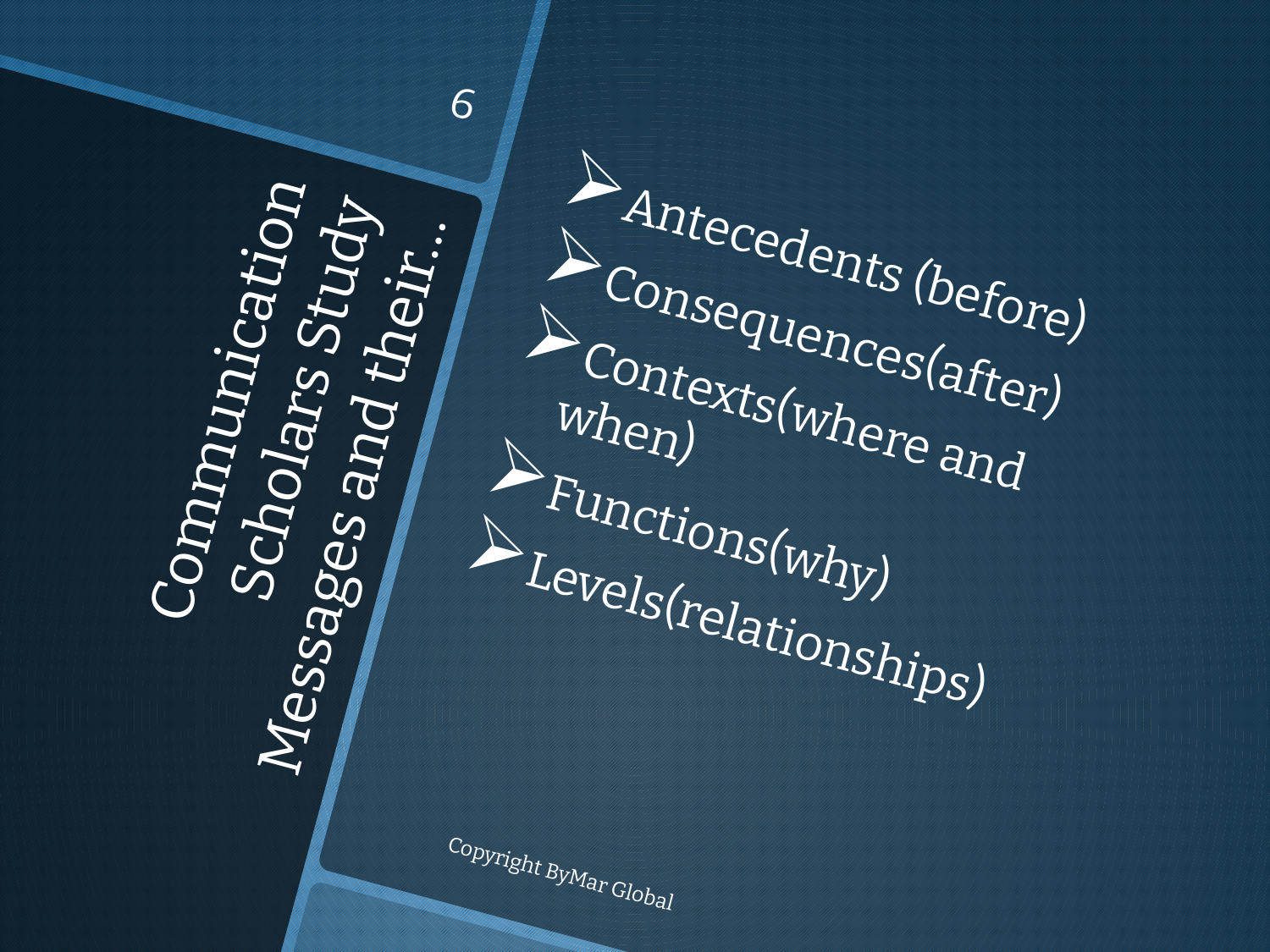

6
Antecedents (before)
Consequences(after)
Contexts(where and when)
Functions(why)
Levels(relationships)

# Communication Scholars Study Messages and their…
Copyright ByMar Global